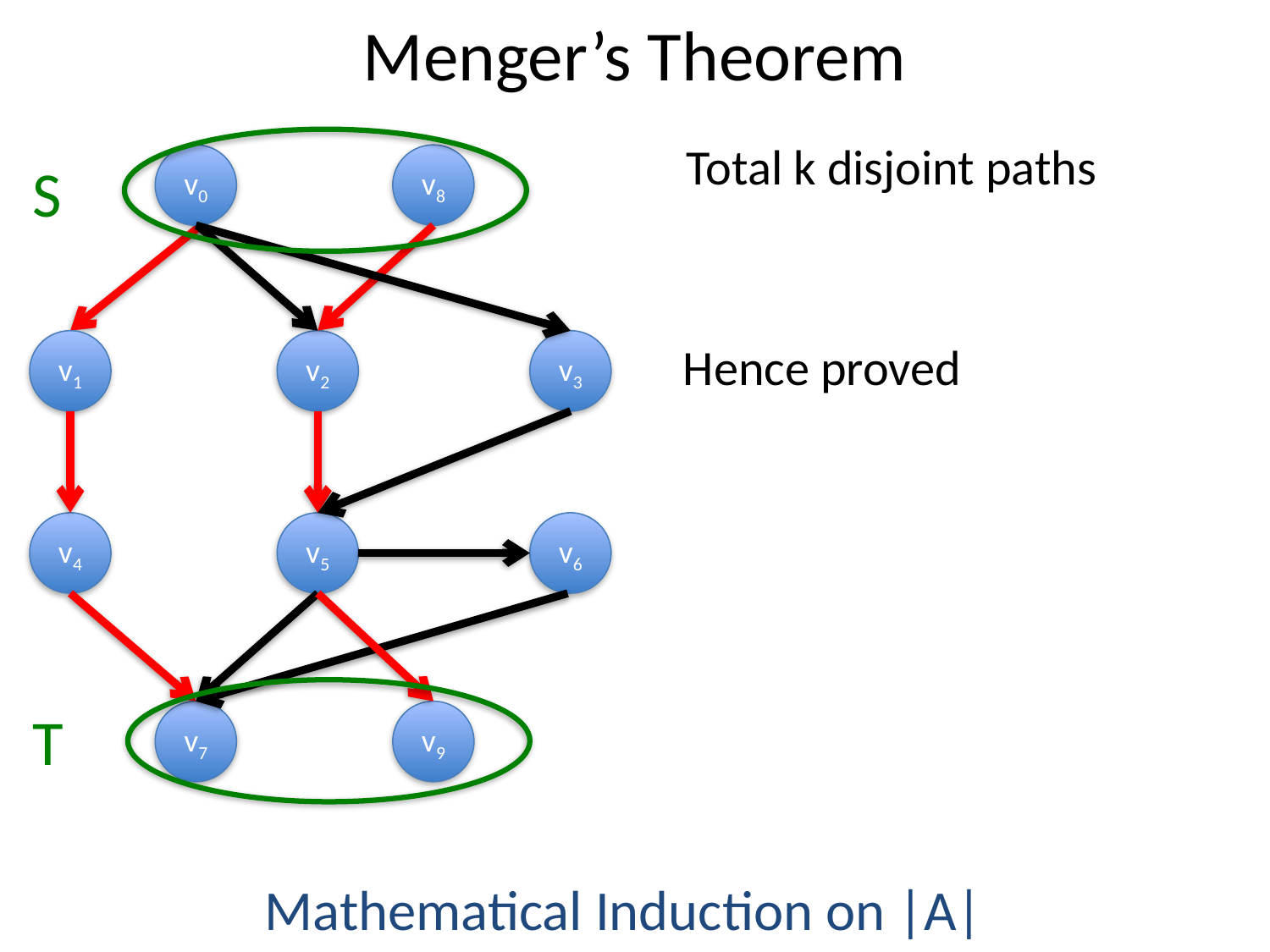

# Menger’s Theorem
Total k disjoint paths
v0
v8
S
Hence proved
v1
v2
v3
v4
v5
v6

T
v7
v9
Mathematical Induction on |A|